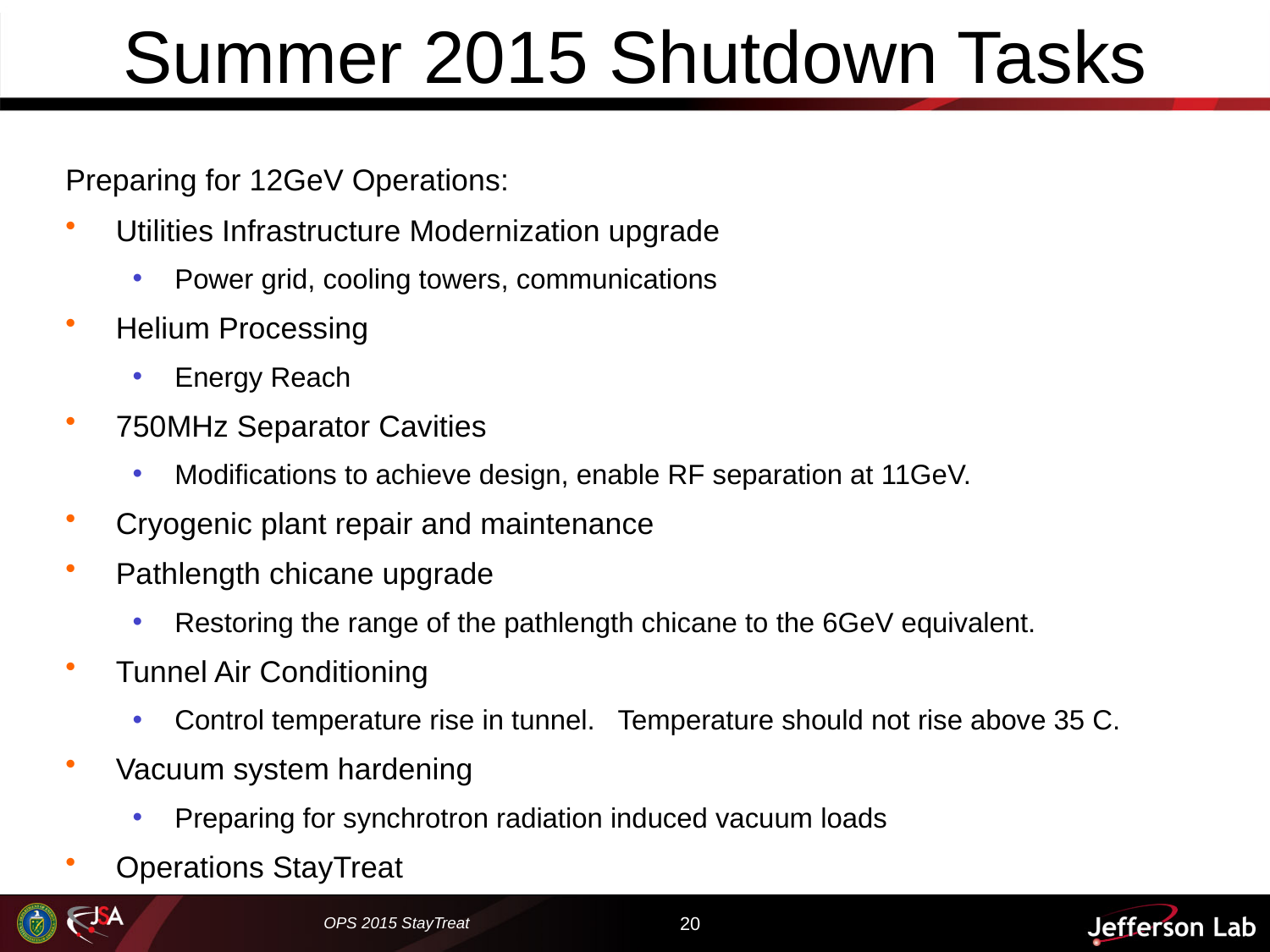

# Summer 2015 Shutdown Tasks
Preparing for 12GeV Operations:
Utilities Infrastructure Modernization upgrade
Power grid, cooling towers, communications
Helium Processing
Energy Reach
750MHz Separator Cavities
Modifications to achieve design, enable RF separation at 11GeV.
Cryogenic plant repair and maintenance
Pathlength chicane upgrade
Restoring the range of the pathlength chicane to the 6GeV equivalent.
Tunnel Air Conditioning
Control temperature rise in tunnel.   Temperature should not rise above 35 C.
Vacuum system hardening
Preparing for synchrotron radiation induced vacuum loads
Operations StayTreat

OPS 2015 StayTreat
20